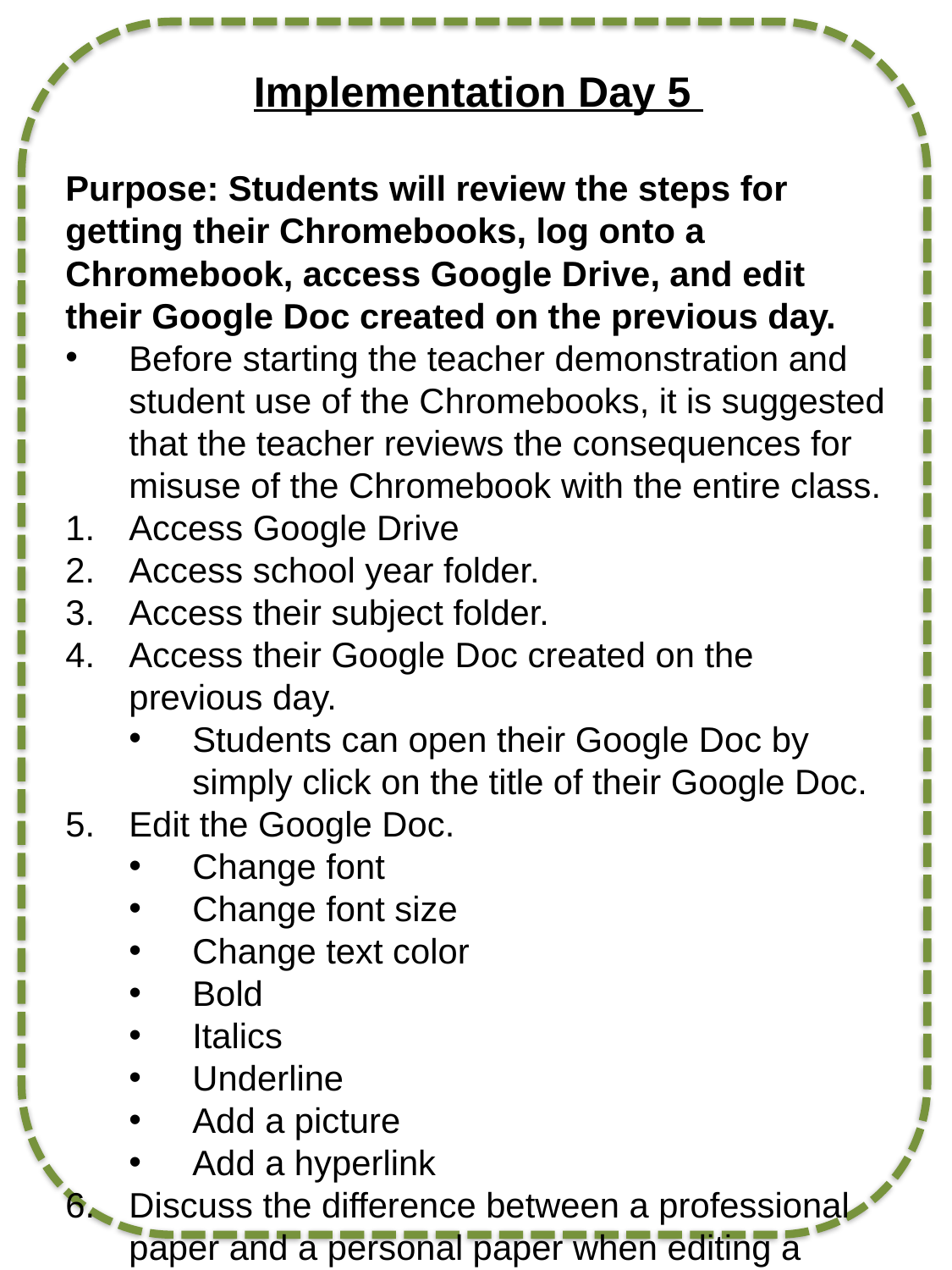

Implementation Day 5

Purpose: Students will review the steps for getting their Chromebooks, log onto a Chromebook, access Google Drive, and edit their Google Doc created on the previous day.
Before starting the teacher demonstration and student use of the Chromebooks, it is suggested that the teacher reviews the consequences for misuse of the Chromebook with the entire class.
Access Google Drive
Access school year folder.
Access their subject folder.
Access their Google Doc created on the previous day.
Students can open their Google Doc by simply click on the title of their Google Doc.
Edit the Google Doc.
Change font
Change font size
Change text color
Bold
Italics
Underline
Add a picture
Add a hyperlink
Discuss the difference between a professional paper and a personal paper when editing a document.